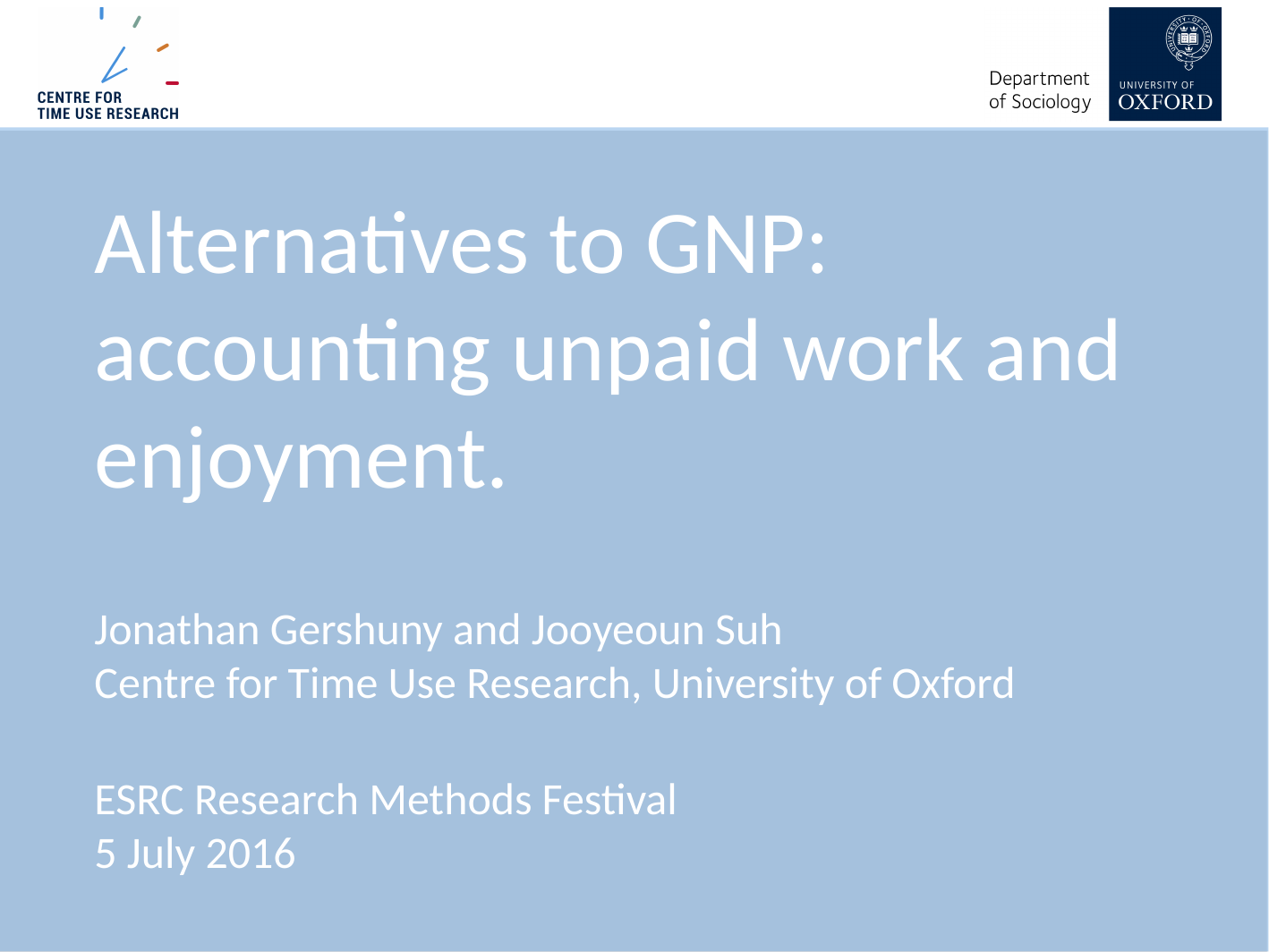

Alternatives to GNP:
accounting unpaid work and enjoyment.

Jonathan Gershuny and Jooyeoun Suh
Centre for Time Use Research, University of Oxford

ESRC Research Methods Festival
5 July 2016